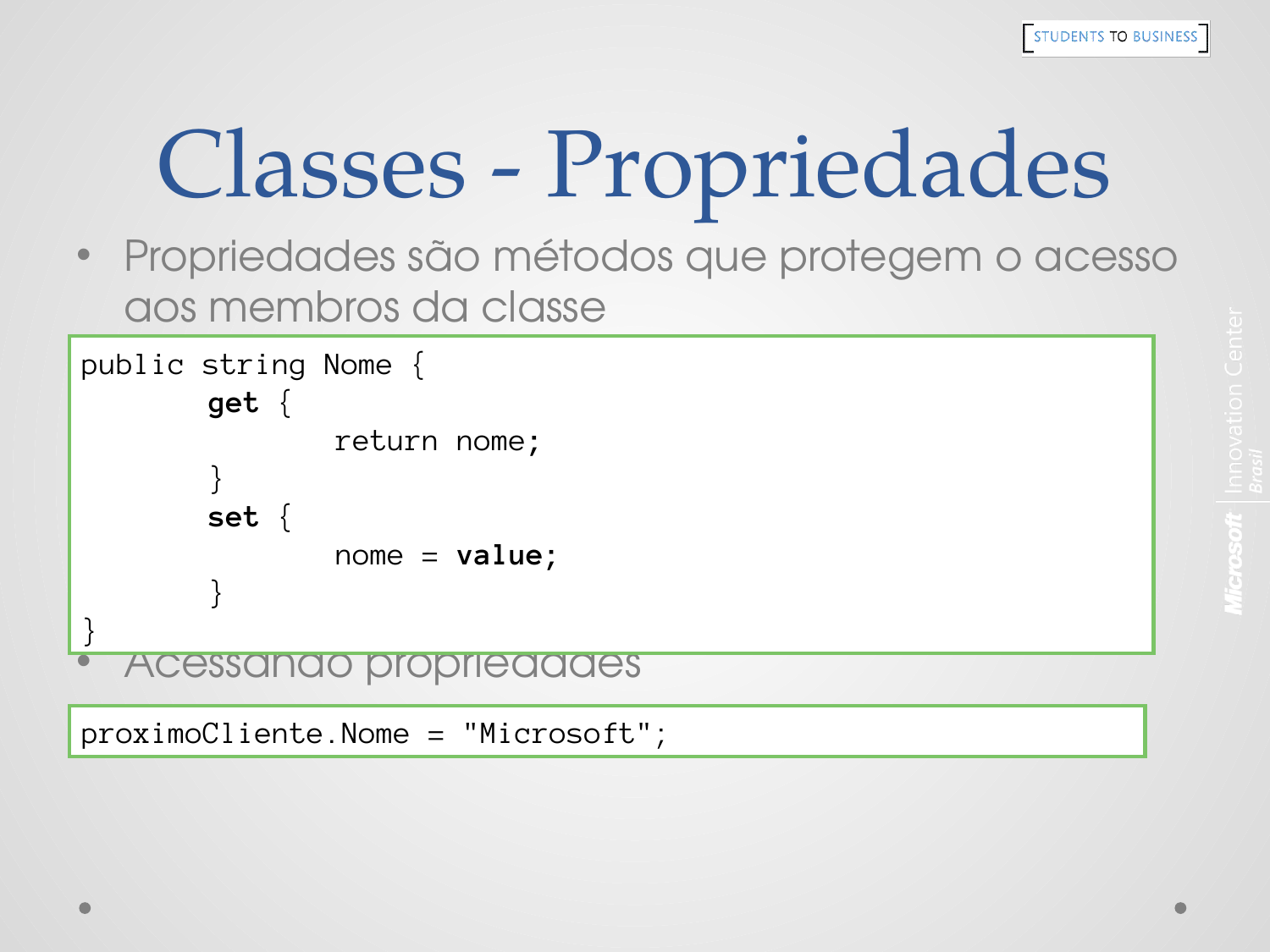

# Classes - Propriedades
Propriedades são métodos que protegem o acesso aos membros da classe

Acessando propriedades
public string Nome {
	get {
		return nome;
	}
 	set {
		nome = value;
	}
}
proximoCliente.Nome = "Microsoft";